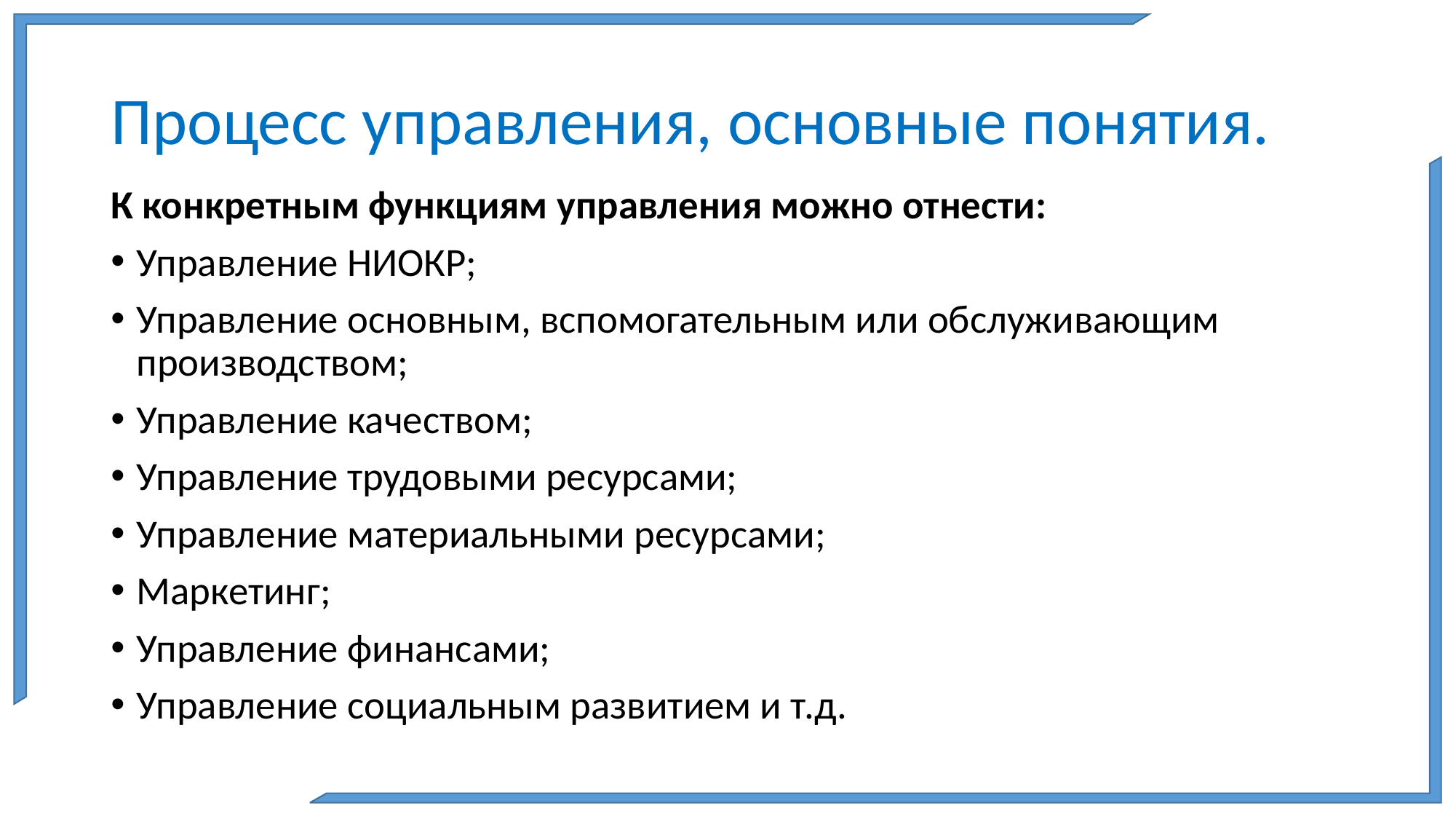

# Процесс управления, основные понятия.
К конкретным функциям управления можно отнести:
Управление НИОКР;
Управление основным, вспомогательным или обслуживающим производством;
Управление качеством;
Управление трудовыми ресурсами;
Управление материальными ресурсами;
Маркетинг;
Управление финансами;
Управление социальным развитием и т.д.